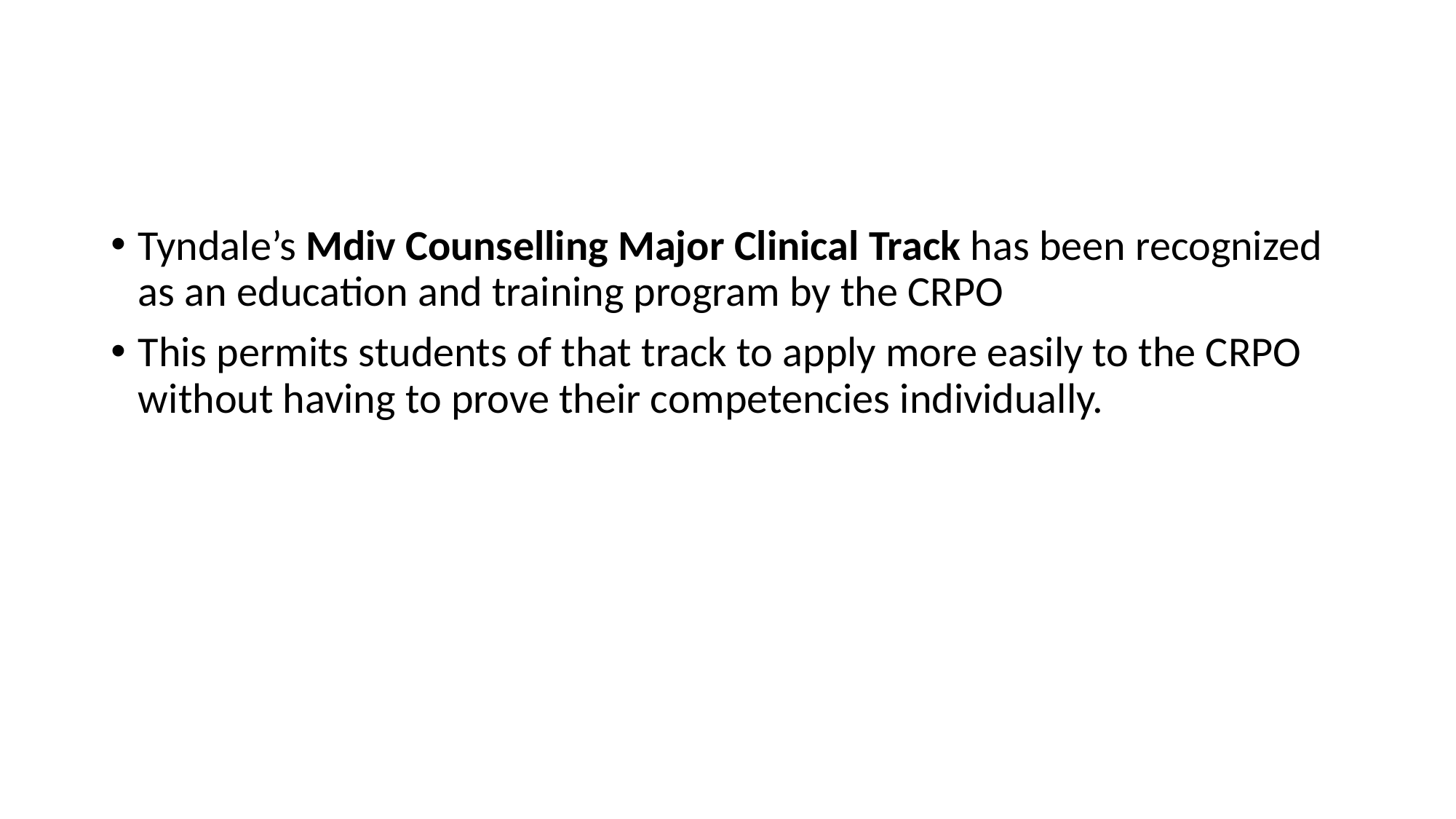

#
Tyndale’s Mdiv Counselling Major Clinical Track has been recognized as an education and training program by the CRPO
This permits students of that track to apply more easily to the CRPO without having to prove their competencies individually.